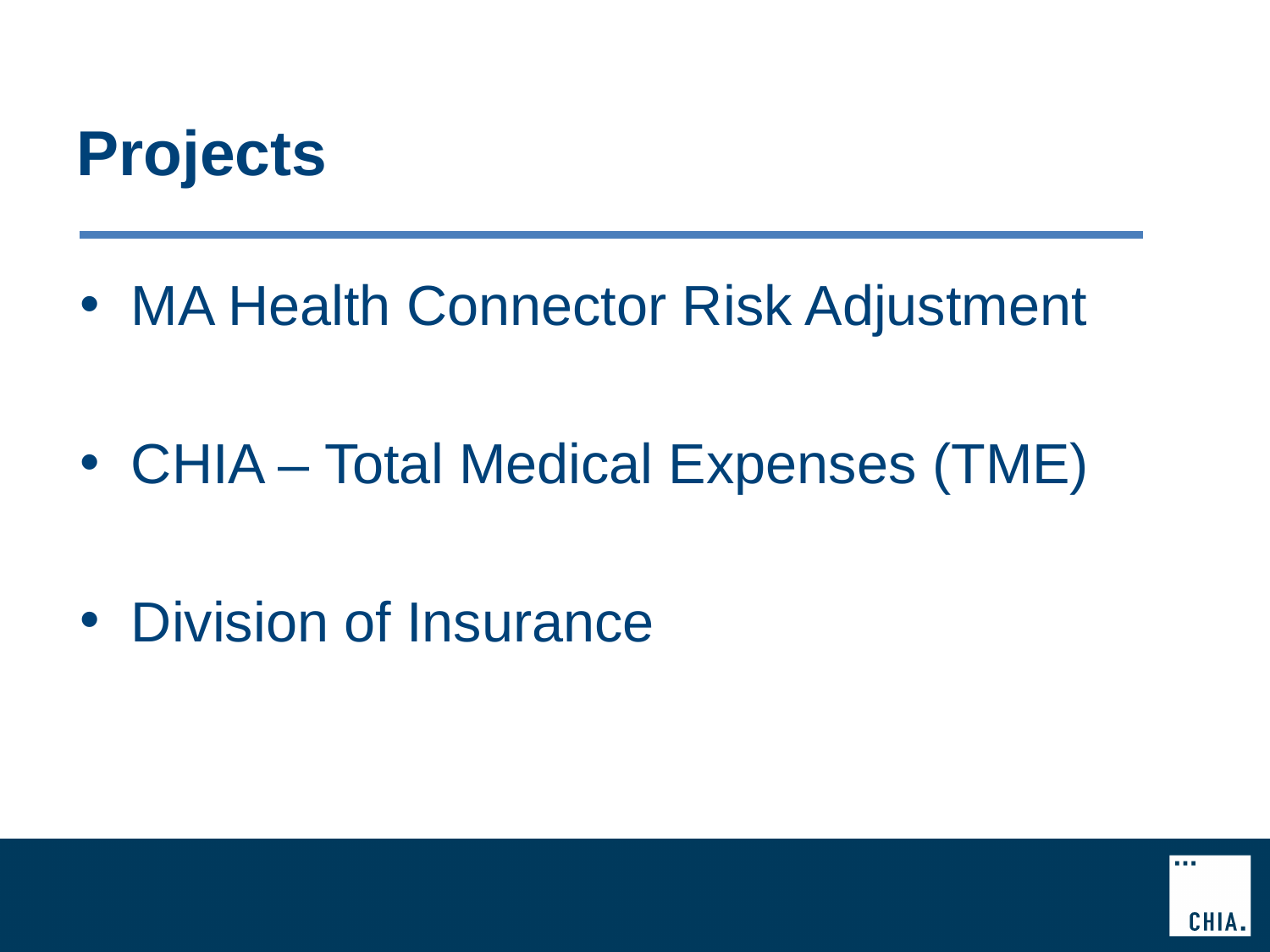

# Projects
  MA Health Connector Risk Adjustment

  CHIA – Total Medical Expenses (TME)

  Division of Insurance